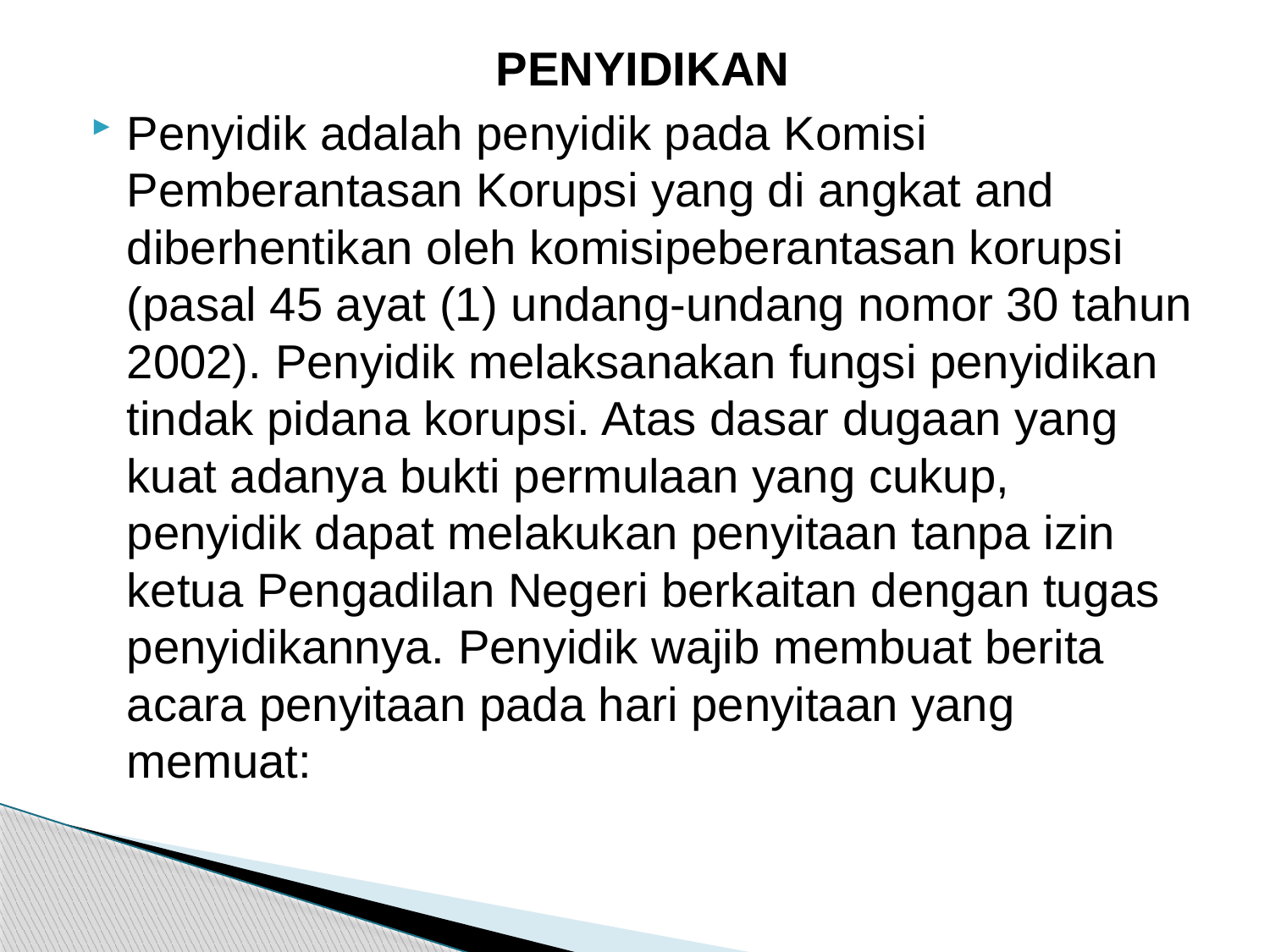

PENYIDIKAN
Penyidik adalah penyidik pada Komisi Pemberantasan Korupsi yang di angkat and diberhentikan oleh komisipeberantasan korupsi (pasal 45 ayat (1) undang-undang nomor 30 tahun 2002). Penyidik melaksanakan fungsi penyidikan tindak pidana korupsi. Atas dasar dugaan yang kuat adanya bukti permulaan yang cukup, penyidik dapat melakukan penyitaan tanpa izin ketua Pengadilan Negeri berkaitan dengan tugas penyidikannya. Penyidik wajib membuat berita acara penyitaan pada hari penyitaan yang memuat: